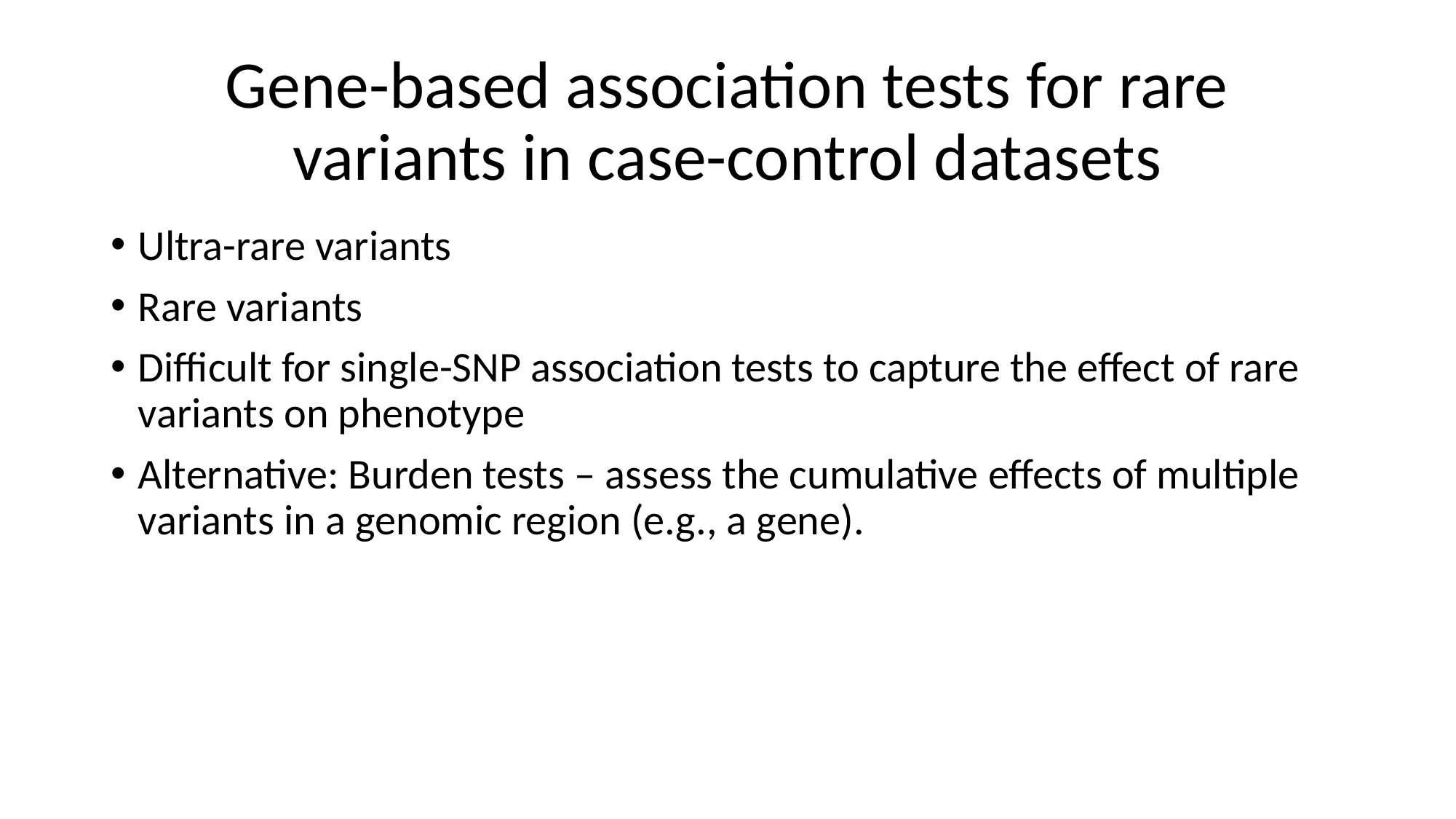

# Gene-based association tests for rare variants in case-control datasets
Ultra-rare variants
Rare variants
Difficult for single-SNP association tests to capture the effect of rare variants on phenotype
Alternative: Burden tests – assess the cumulative effects of multiple variants in a genomic region (e.g., a gene).